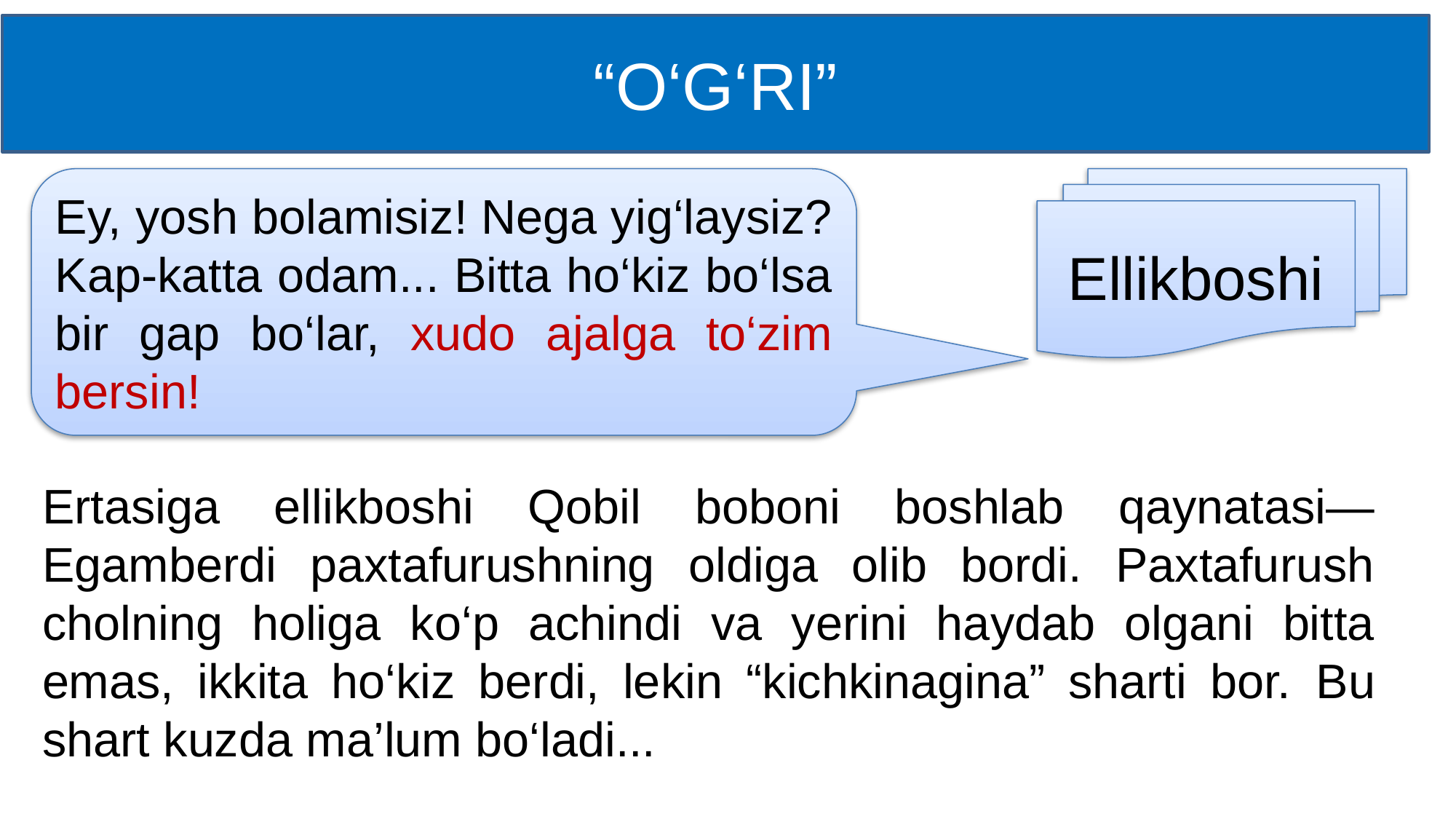

# “O‘G‘RI”
Ey, yosh bolamisiz! Nega yig‘laysiz? Kap-katta odam... Bitta ho‘kiz bo‘lsa bir gap bo‘lar, xudo ajalga to‘zim bersin!
Ellikboshi
Ertasiga ellikboshi Qobil boboni boshlab qaynatasi— Egamberdi paxtafurushning oldiga olib bordi. Paxtafurush cholning holiga ko‘p achindi va yerini haydab olgani bitta emas, ikkita ho‘kiz berdi, lekin “kichkinagina” sharti bor. Bu shart kuzda ma’lum bo‘ladi...